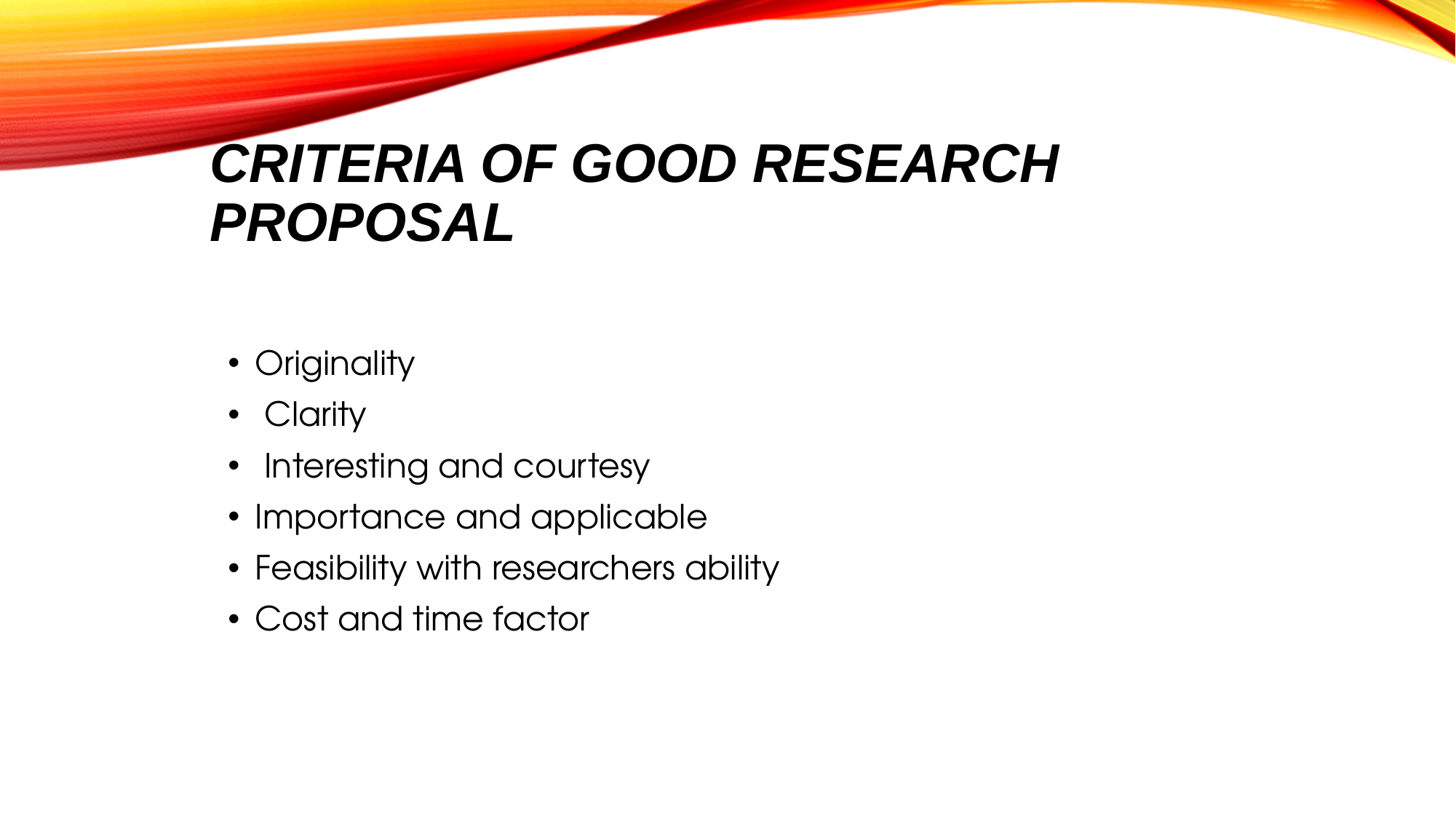

# Criteria of good research proposal
Originality
 Clarity
 Interesting and courtesy
Importance and applicable
Feasibility with researchers ability
Cost and time factor